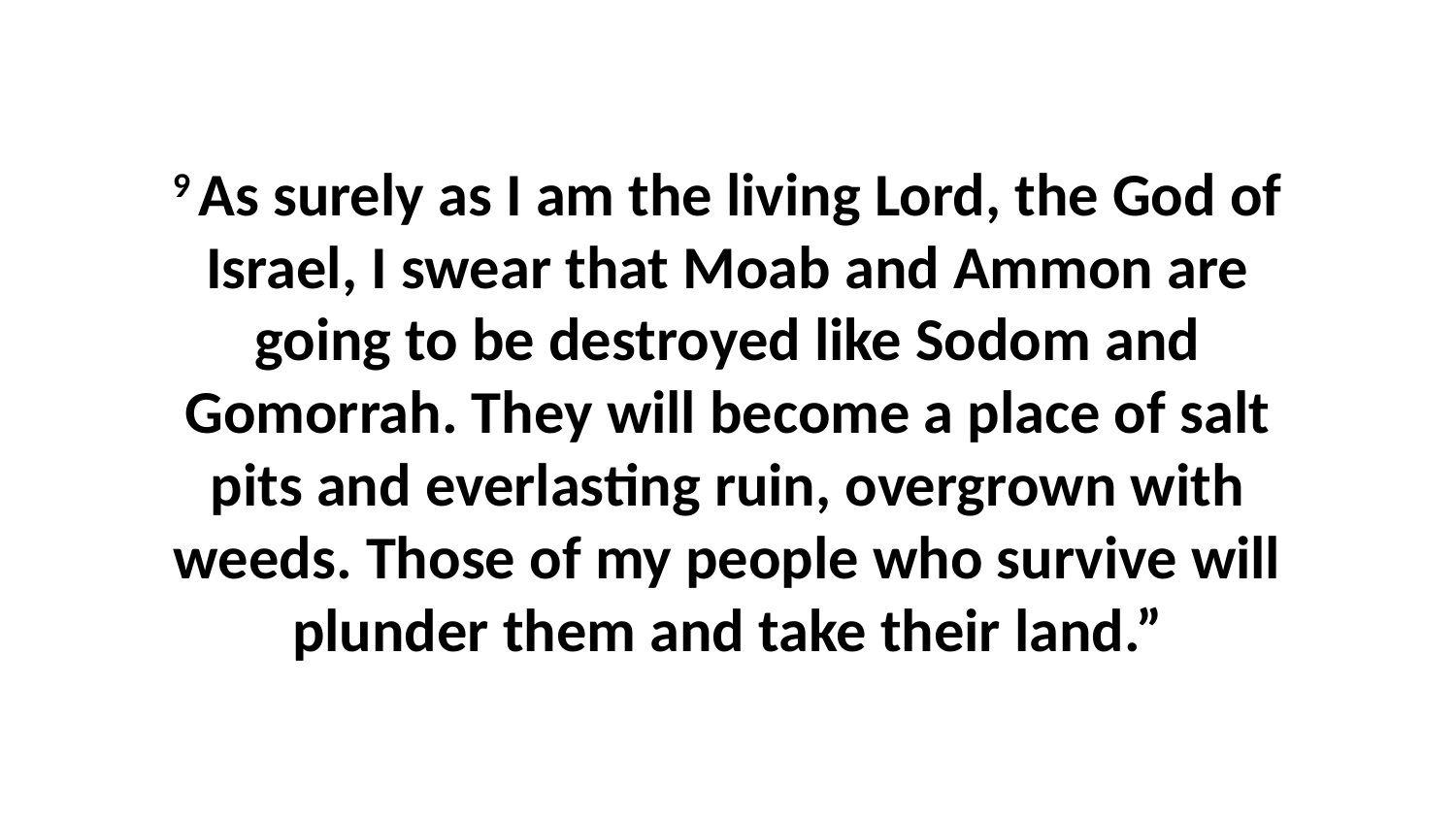

9 As surely as I am the living Lord, the God of Israel, I swear that Moab and Ammon are going to be destroyed like Sodom and Gomorrah. They will become a place of salt pits and everlasting ruin, overgrown with weeds. Those of my people who survive will plunder them and take their land.”